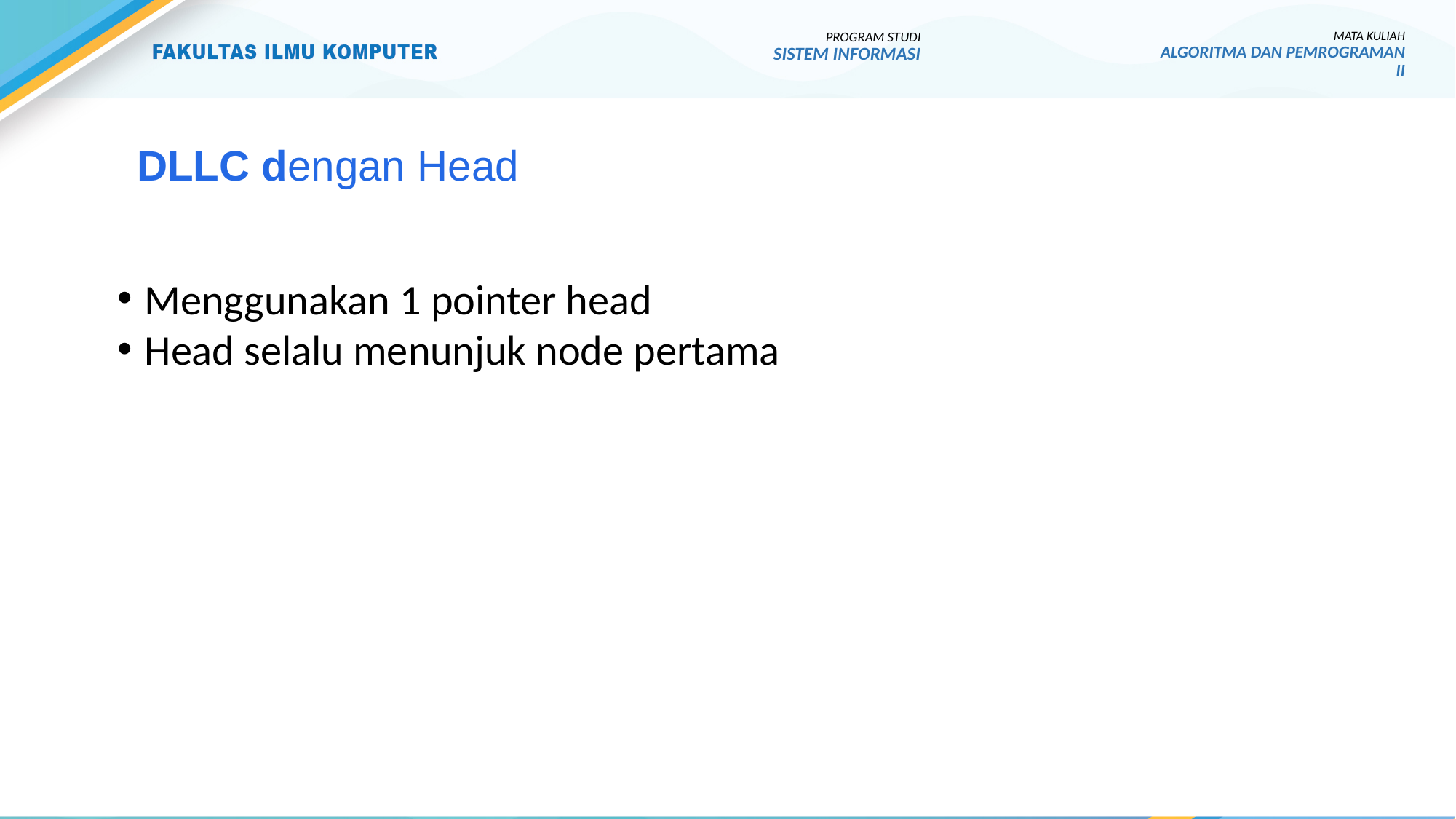

PROGRAM STUDI
SISTEM INFORMASI
MATA KULIAH
ALGORITMA DAN PEMROGRAMAN II
# DLLC dengan Head
Menggunakan 1 pointer head
Head selalu menunjuk node pertama